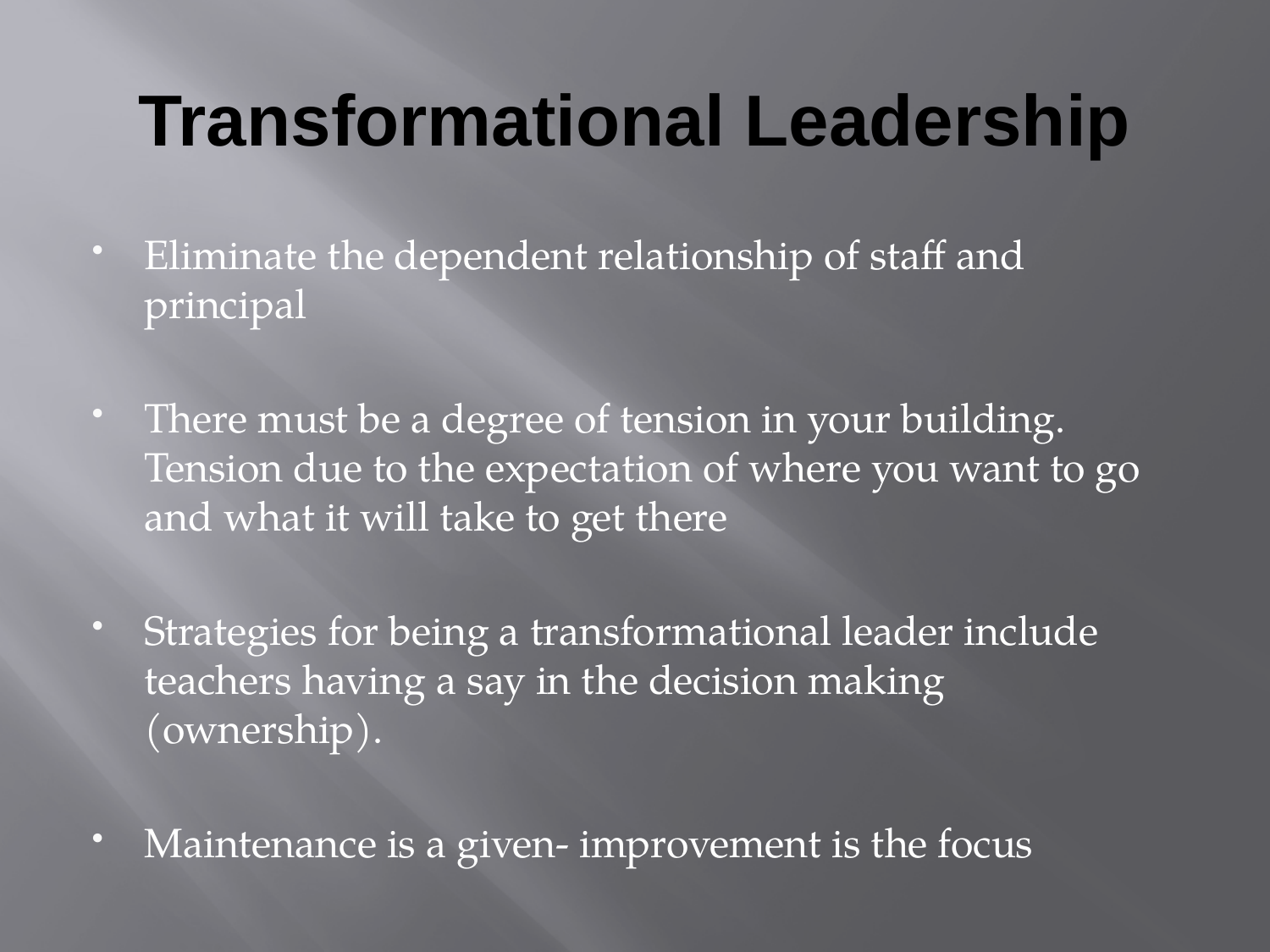

# Transformational Leadership
Eliminate the dependent relationship of staff and principal

There must be a degree of tension in your building.  Tension due to the expectation of where you want to go and what it will take to get there

Strategies for being a transformational leader include teachers having a say in the decision making (ownership).

Maintenance is a given- improvement is the focus